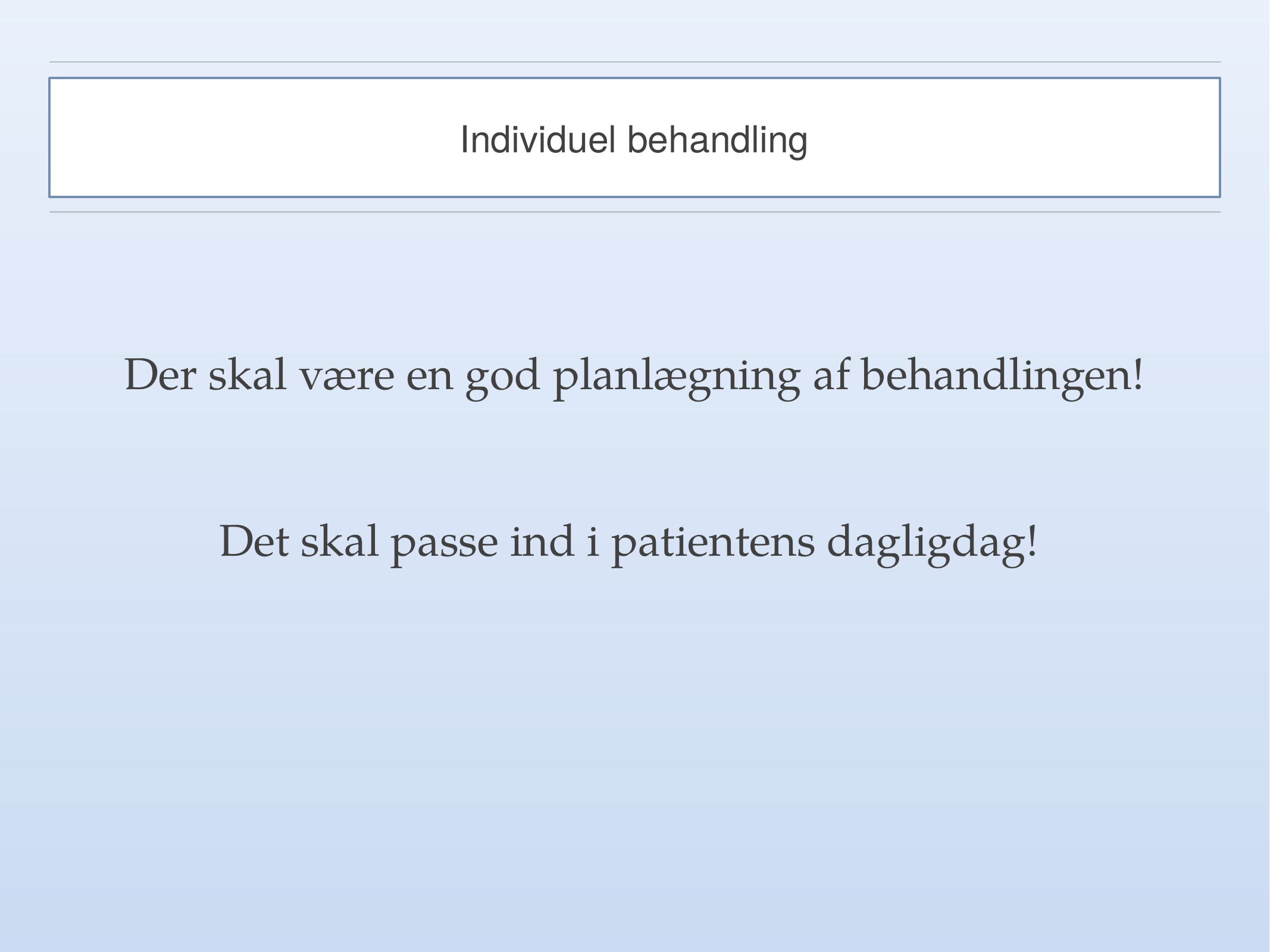

# Individuel behandling

Der skal være en god planlægning af behandlingen!

Det skal passe ind i patientens dagligdag!